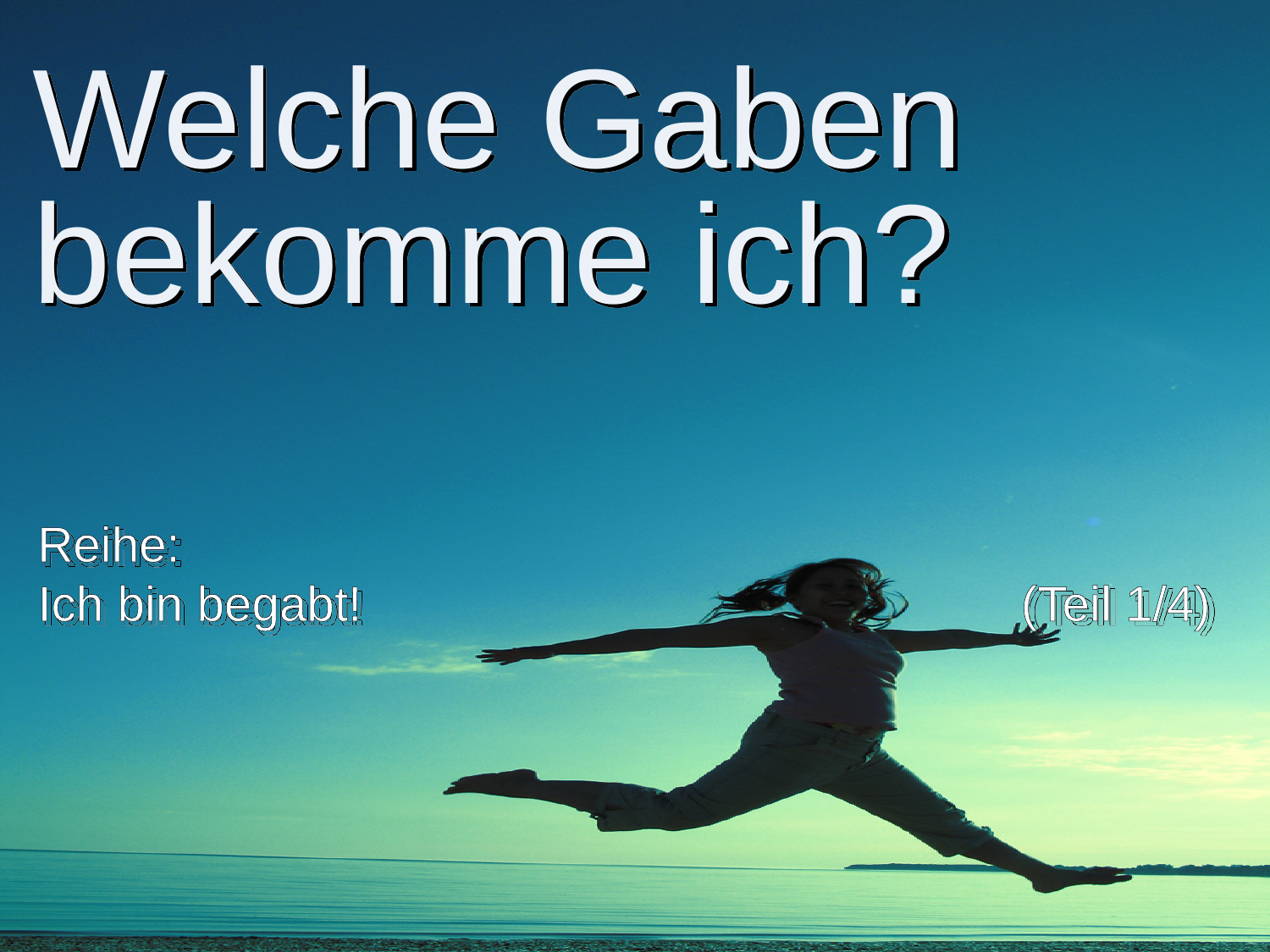

# Welche Gaben bekomme ich?
Reihe:
Ich bin begabt!                                                (Teil 1/4)